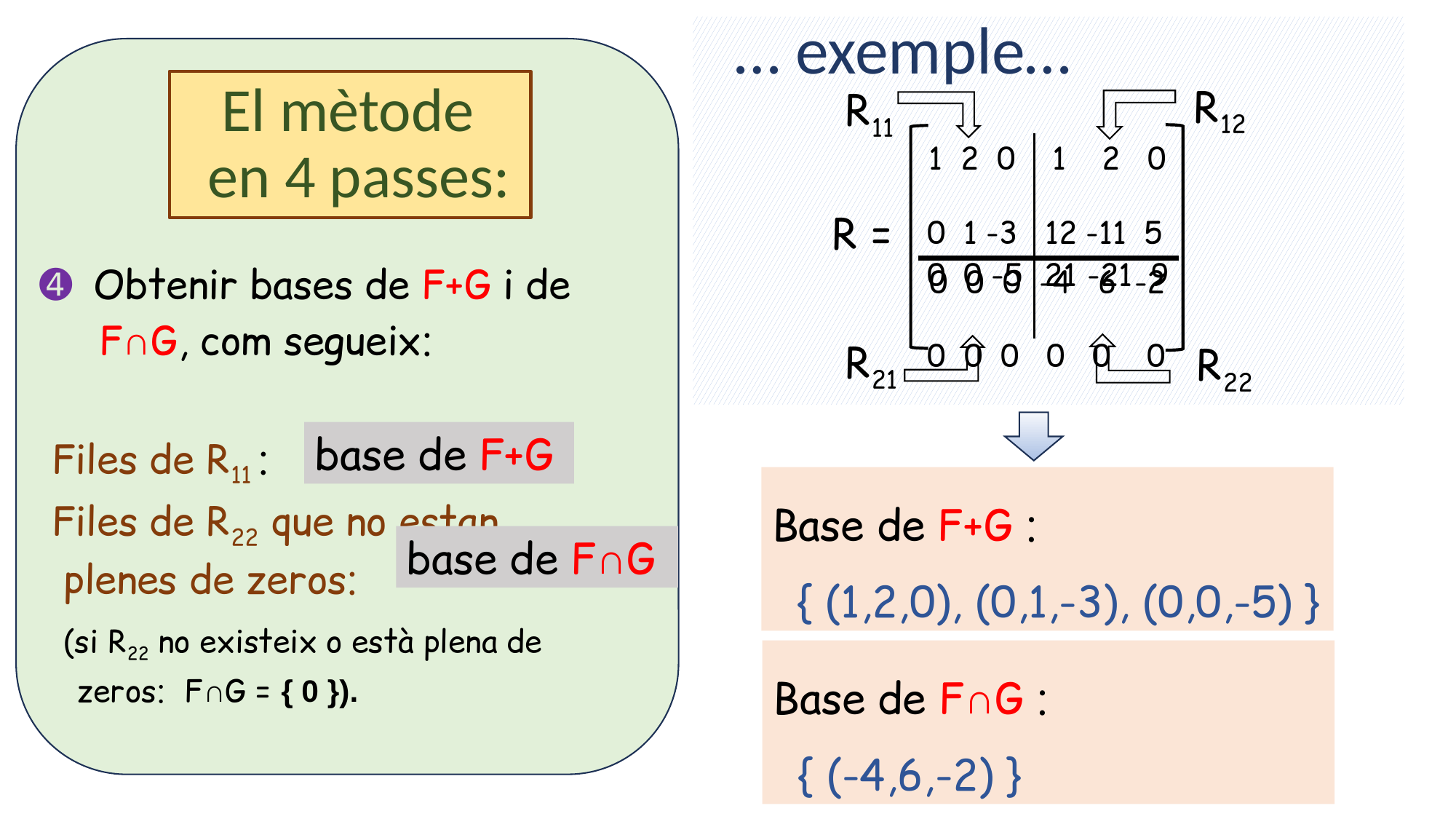

… exemple…

   El mètode
  en 4 passes:
R12
R11

 1  2  0    1    2   0
 0  1 -3   12 -11  5
 0  0 -5  21 -21  9
R =
 0  0  0  -4   6  -2
 0  0  0   0   0    0
➍  Obtenir bases de F+G i de
     F∩G, com segueix:

 Files de R11 :                    ;
 Files de R22  que no estan
  plenes de zeros:
  (si R22 no existeix o està plena de
    zeros:  F∩G = { 0 }).
R21
R22

base de F+G
Base de F+G :
  { (1,2,0), (0,1,-3), (0,0,-5) }
base de F∩G
Base de F∩G :
  { (-4,6,-2) }